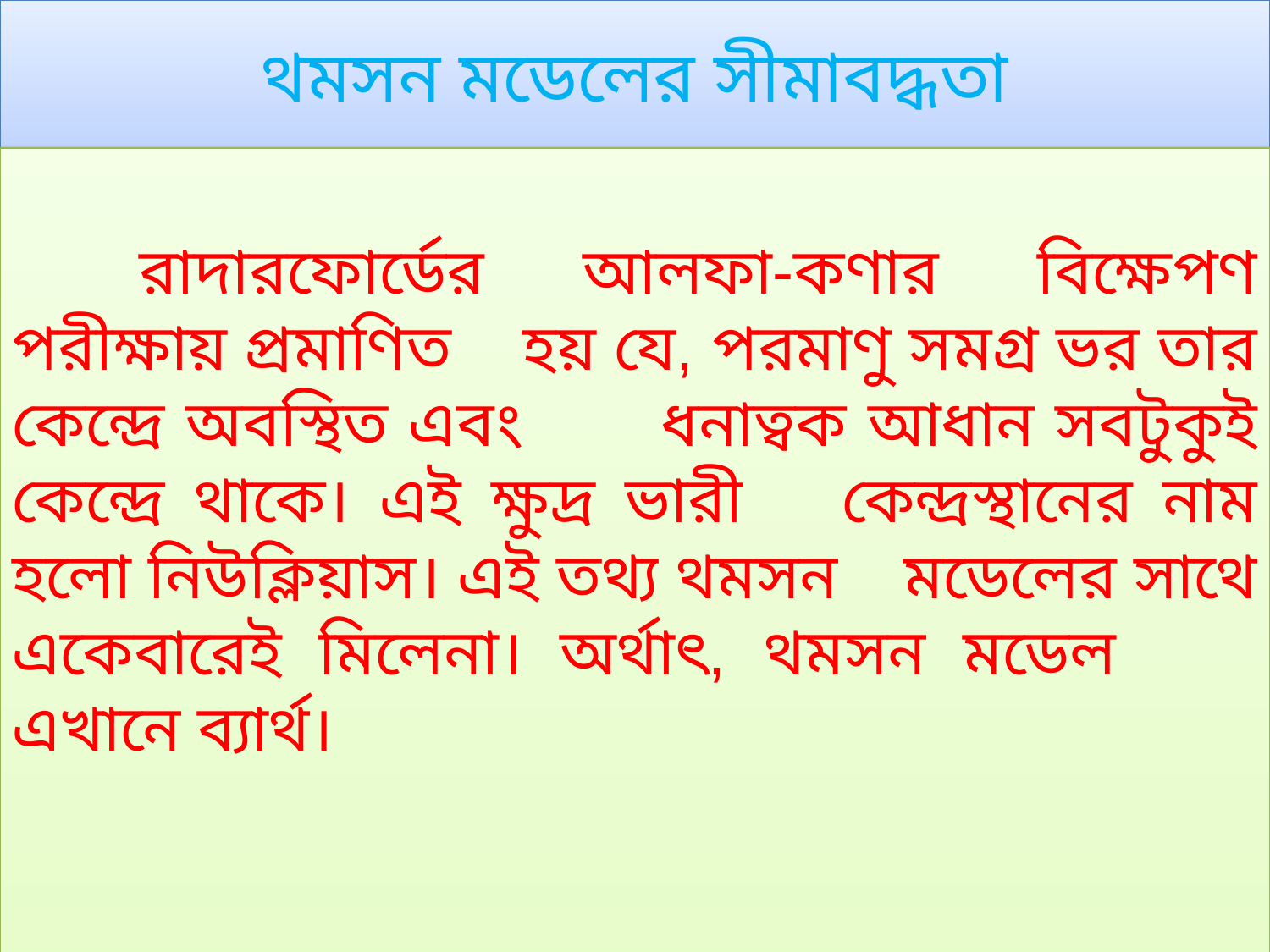

# থমসন মডেলের সীমাবদ্ধতা

	রাদারফোর্ডের আলফা-কণার বিক্ষেপণ পরীক্ষায় প্রমাণিত 	হয় যে, পরমাণু সমগ্র ভর তার কেন্দ্রে অবস্থিত এবং 	ধনাত্বক আধান সবটুকুই কেন্দ্রে থাকে। এই ক্ষুদ্র ভারী 	কেন্দ্রস্থানের নাম হলো নিউক্লিয়াস। এই তথ্য থমসন 	মডেলের সাথে একেবারেই মিলেনা। অর্থাৎ, থমসন মডেল 	এখানে ব্যার্থ।